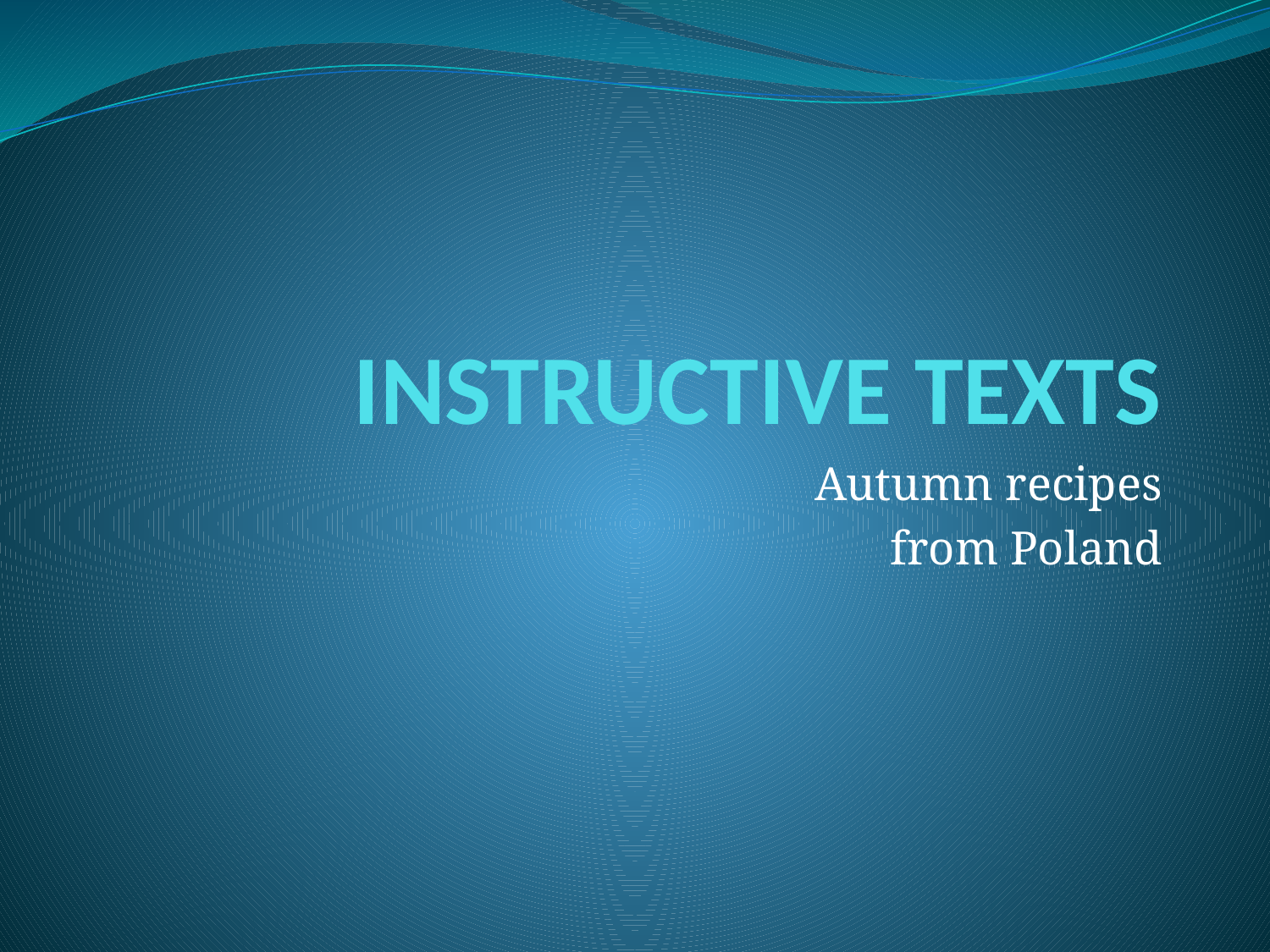

# INSTRUCTIVE TEXTS
Autumn recipes
from Poland